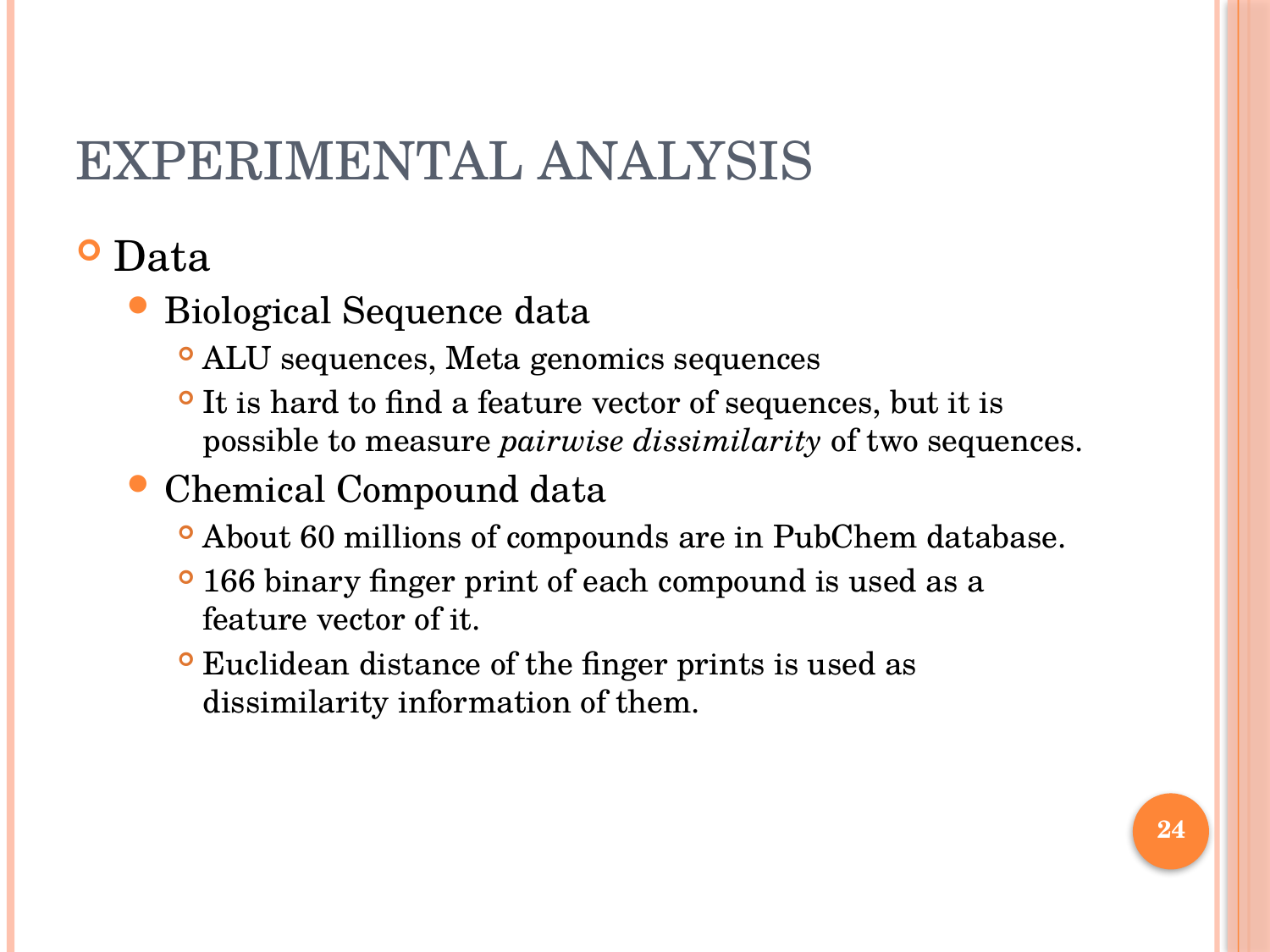

# Experimental Analysis
Data
Biological Sequence data
ALU sequences, Meta genomics sequences
It is hard to find a feature vector of sequences, but it is possible to measure pairwise dissimilarity of two sequences.
Chemical Compound data
About 60 millions of compounds are in PubChem database.
166 binary finger print of each compound is used as a feature vector of it.
Euclidean distance of the finger prints is used as dissimilarity information of them.
24